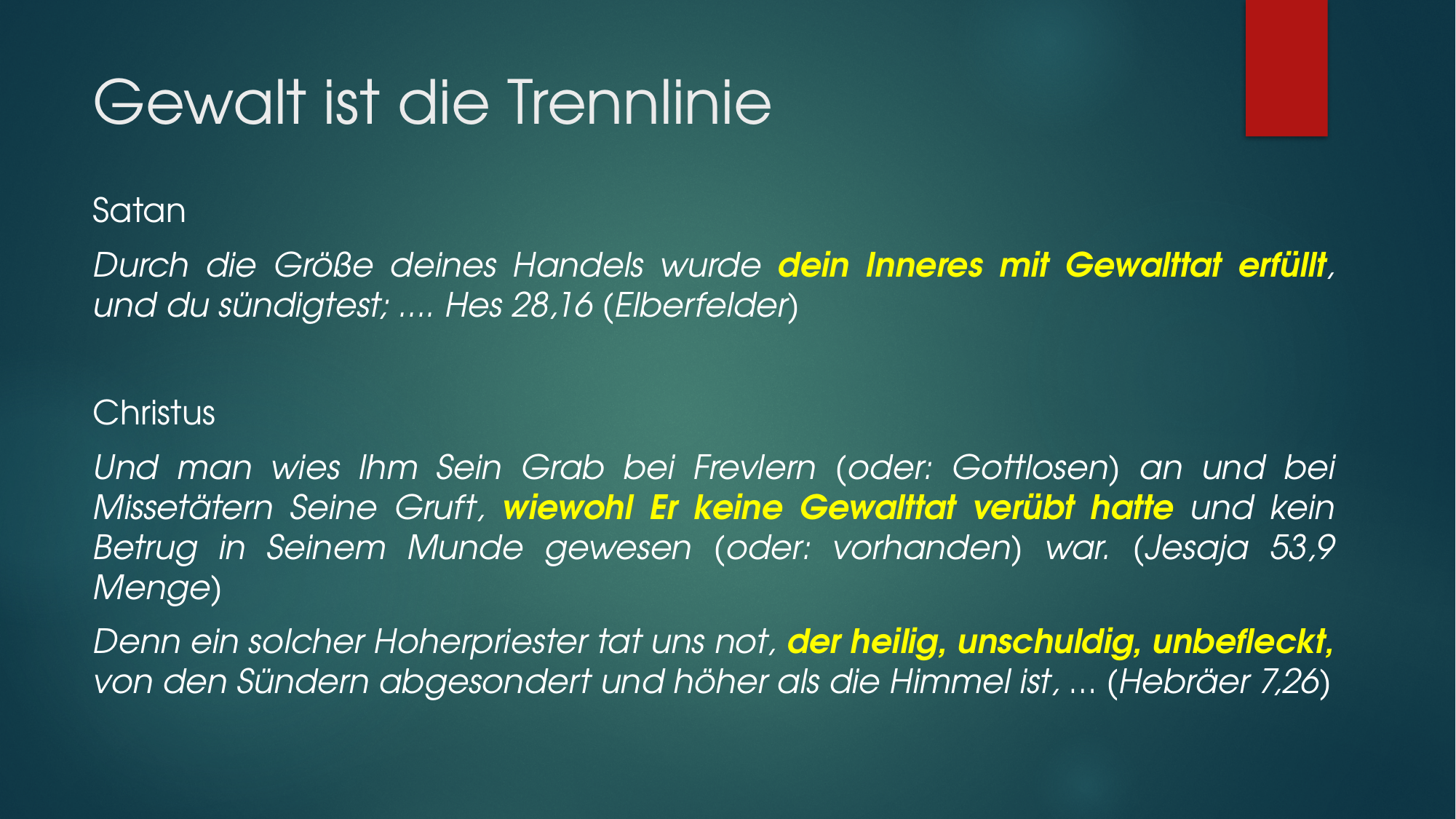

# Gewalt ist die Trennlinie
Satan
Durch die Größe deines Handels wurde dein Inneres mit Gewalttat erfüllt, und du sündigtest; .... Hes 28,16 (Elberfelder)

Christus
Und man wies Ihm Sein Grab bei Frevlern (oder: Gottlosen) an und bei Missetätern Seine Gruft, wiewohl Er keine Gewalttat verübt hatte und kein Betrug in Seinem Munde gewesen (oder: vorhanden) war. (Jesaja 53,9 Menge)
Denn ein solcher Hoherpriester tat uns not, der heilig, unschuldig, unbefleckt, von den Sündern abgesondert und höher als die Himmel ist, … (Hebräer 7,26)